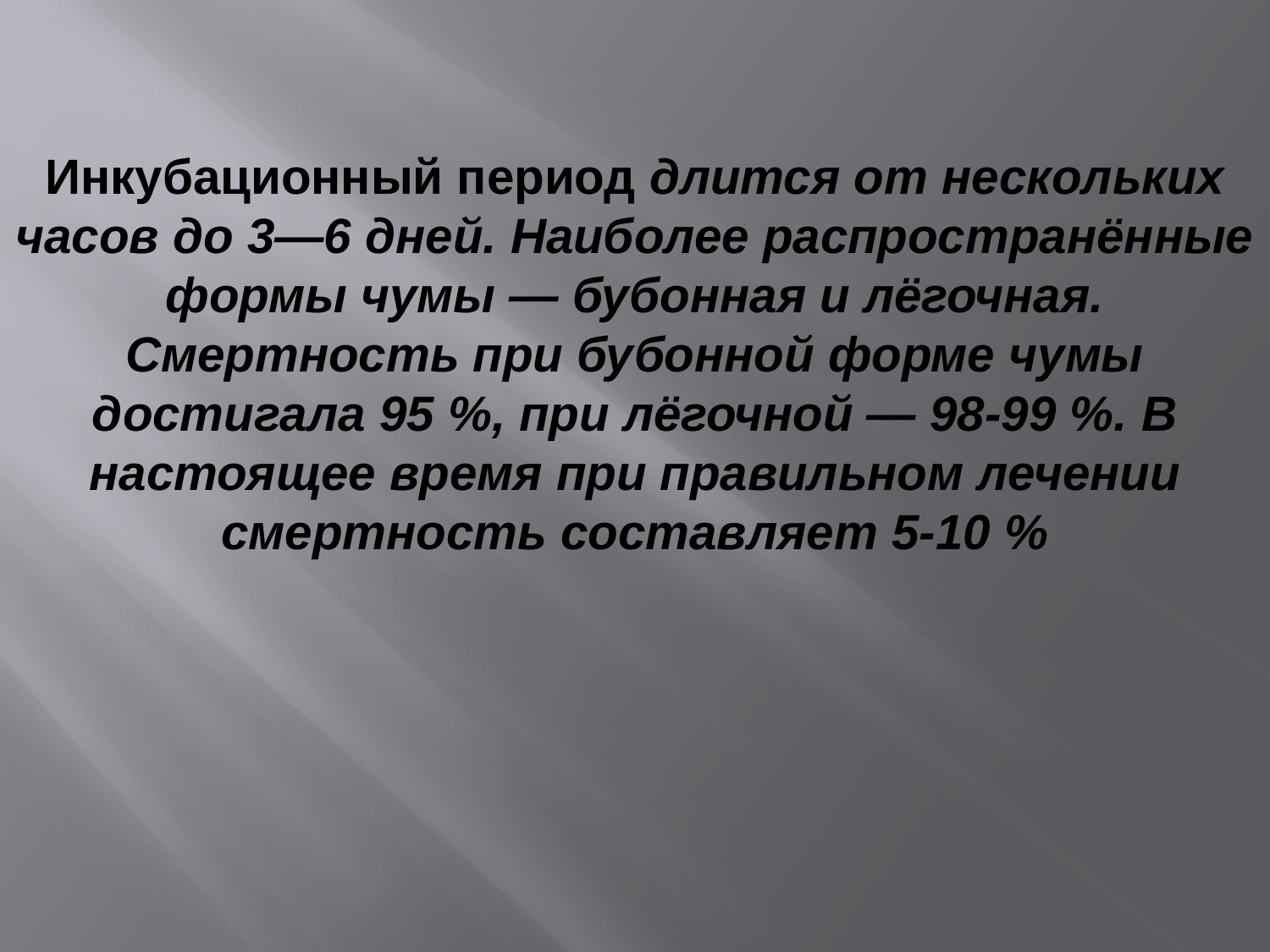

# Инкубационный период длится от нескольких часов до 3—6 дней. Наиболее распространённые формы чумы — бубонная и лёгочная. Смертность при бубонной форме чумы достигала 95 %, при лёгочной — 98-99 %. В настоящее время при правильном лечении смертность составляет 5-10 %